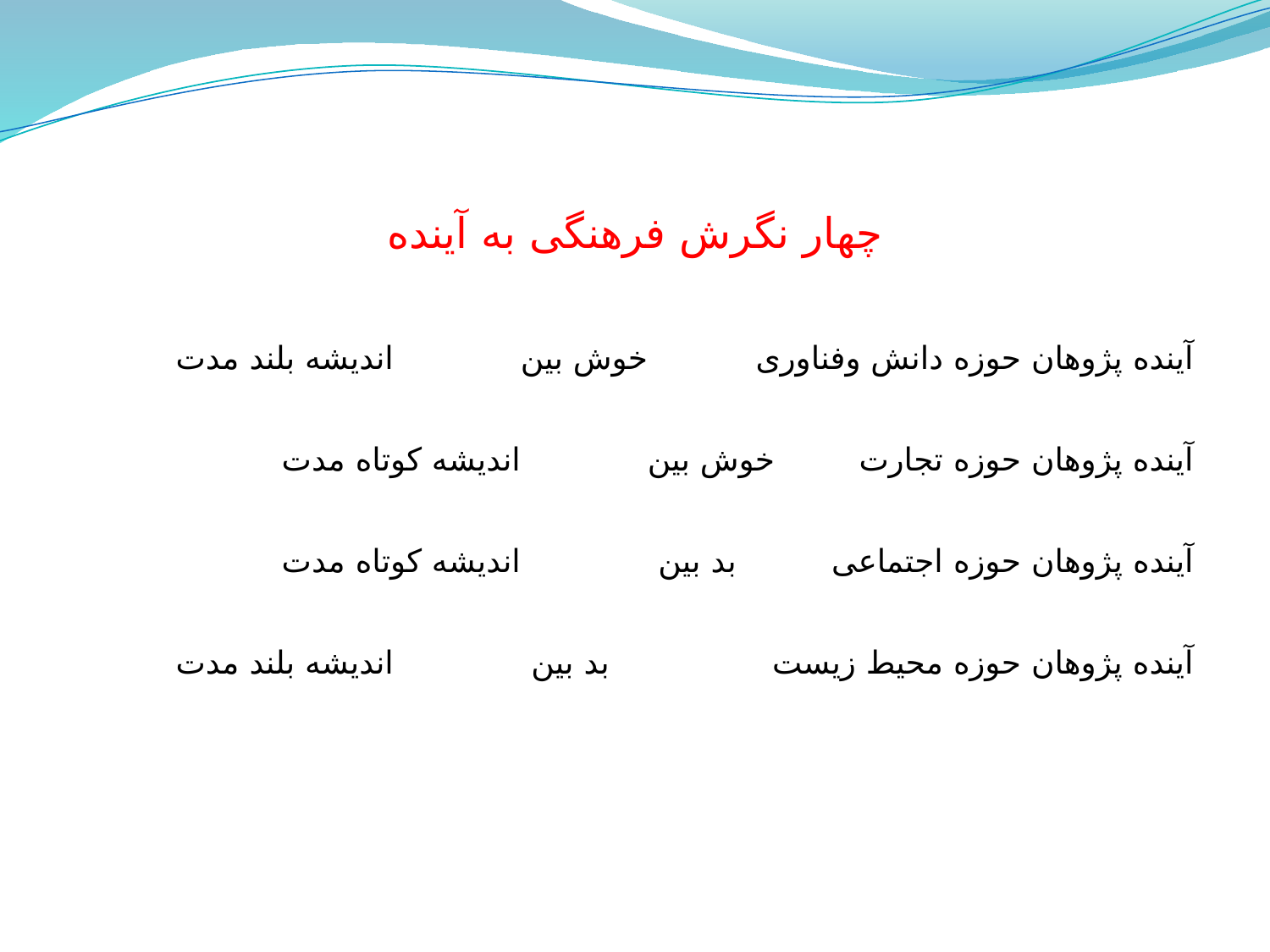

# چهار نگرش فرهنگی به آینده
آینده پژوهان حوزه دانش وفناوری		خوش بین 		اندیشه بلند مدت
آینده پژوهان حوزه تجارت		خوش بین 		اندیشه کوتاه مدت
آینده پژوهان حوزه اجتماعی		بد بین 		اندیشه کوتاه مدت
آینده پژوهان حوزه محیط زیست		بد بین 		اندیشه بلند مدت